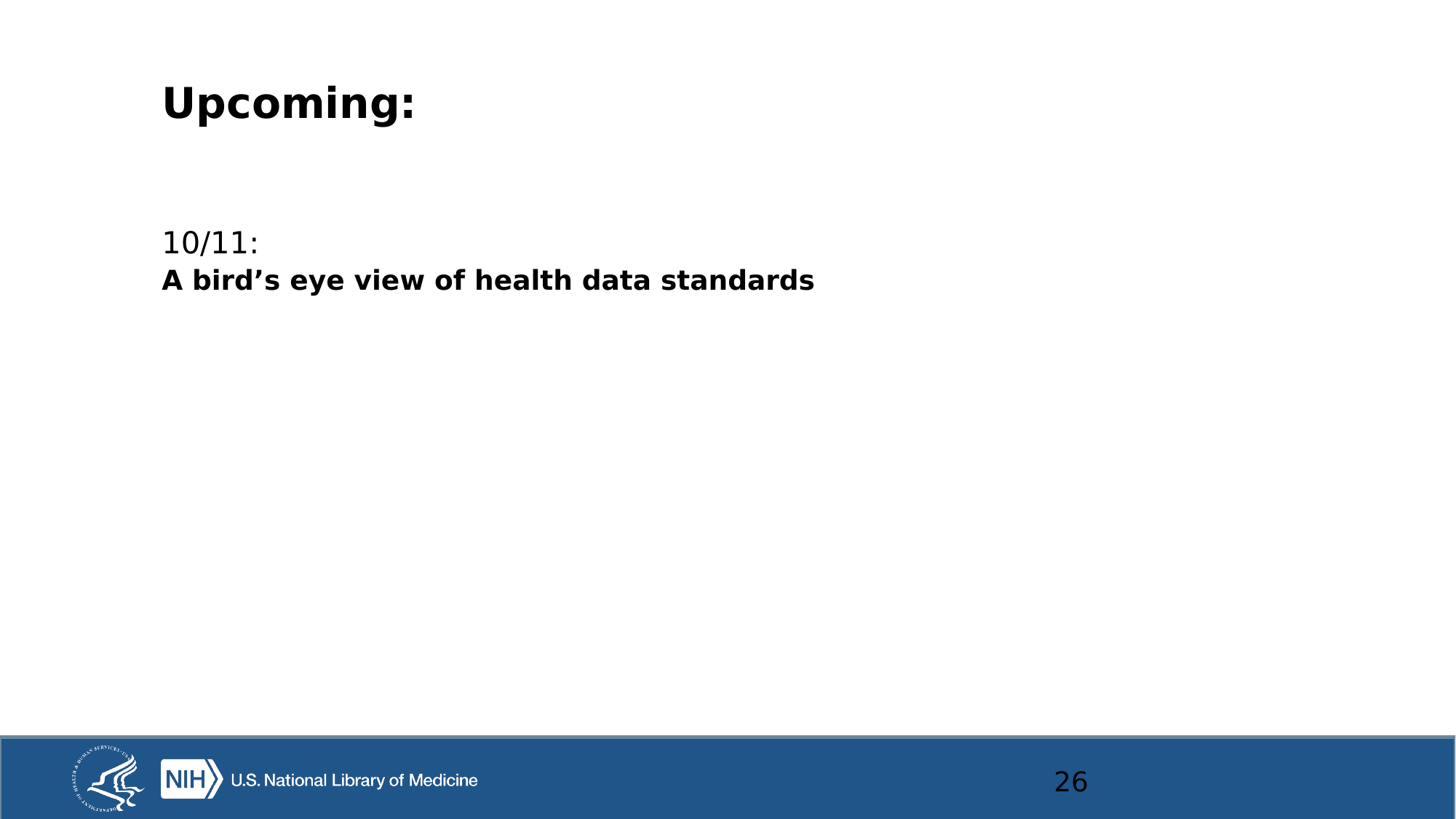

26
# Upcoming:
10/11:
A bird’s eye view of health data standards